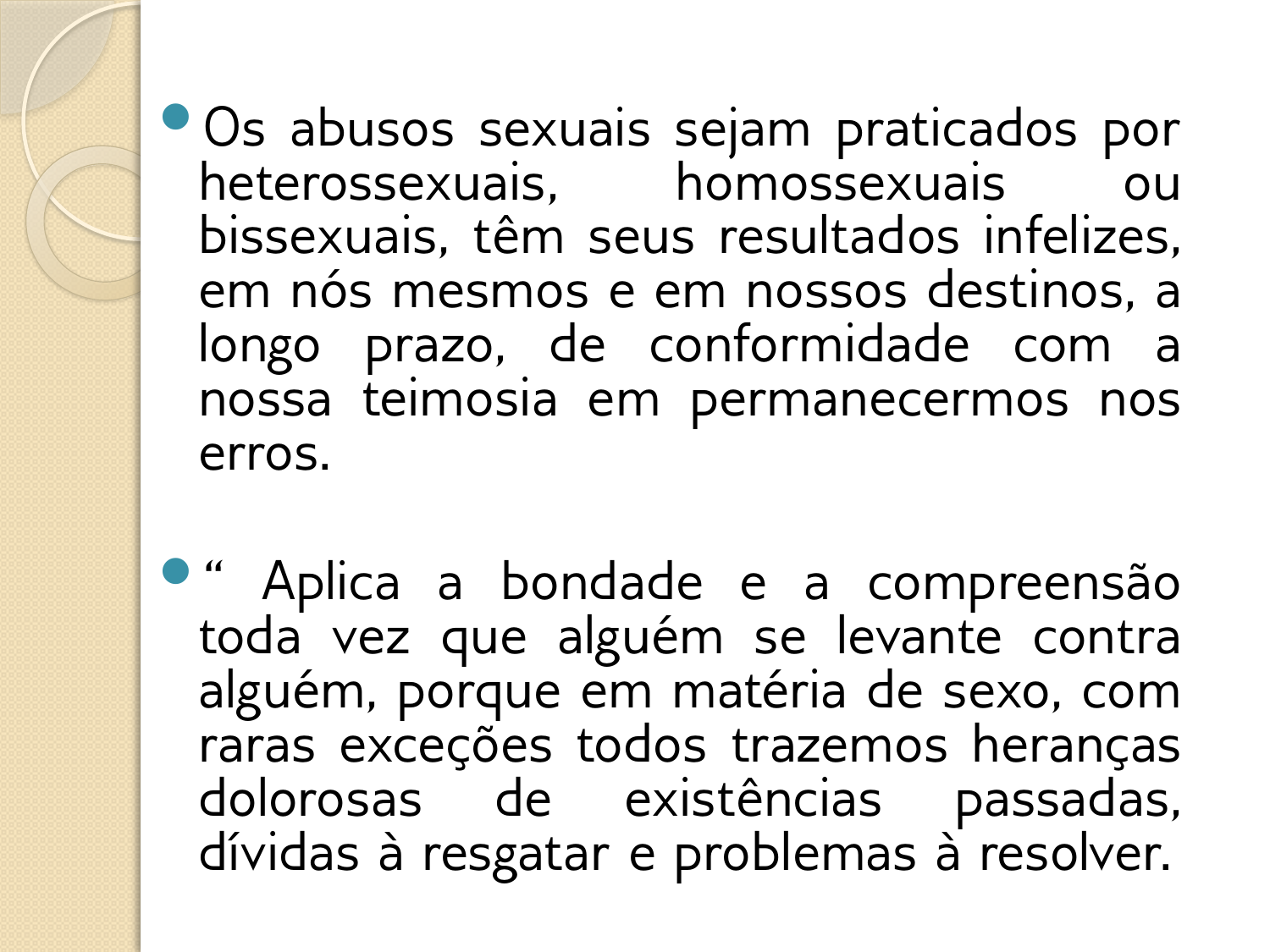

Os abusos sexuais sejam praticados por heterossexuais, homossexuais ou bissexuais, têm seus resultados infelizes, em nós mesmos e em nossos destinos, a longo prazo, de conformidade com a nossa teimosia em permanecermos nos erros.

“ Aplica a bondade e a compreensão toda vez que alguém se levante contra alguém, porque em matéria de sexo, com raras exceções todos trazemos heranças dolorosas de existências passadas, dívidas à resgatar e problemas à resolver.